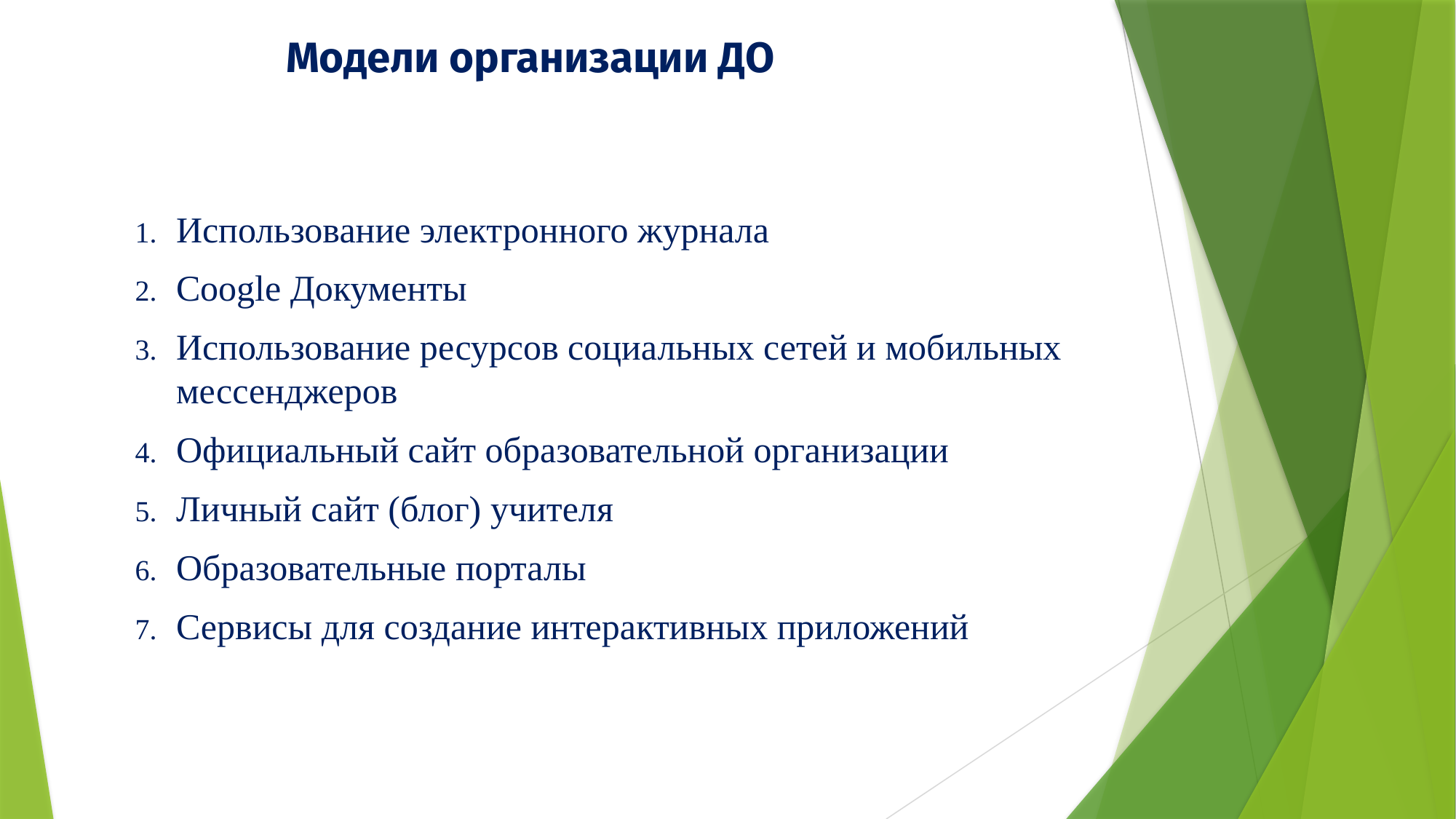

# Модели организации ДО
Использование электронного журнала
Сооgle Документы
Использование ресурсов социальных сетей и мобильных мессенджеров
Официальный сайт образовательной организации
Личный сайт (блог) учителя
Образовательные порталы
Сервисы для создание интерактивных приложений